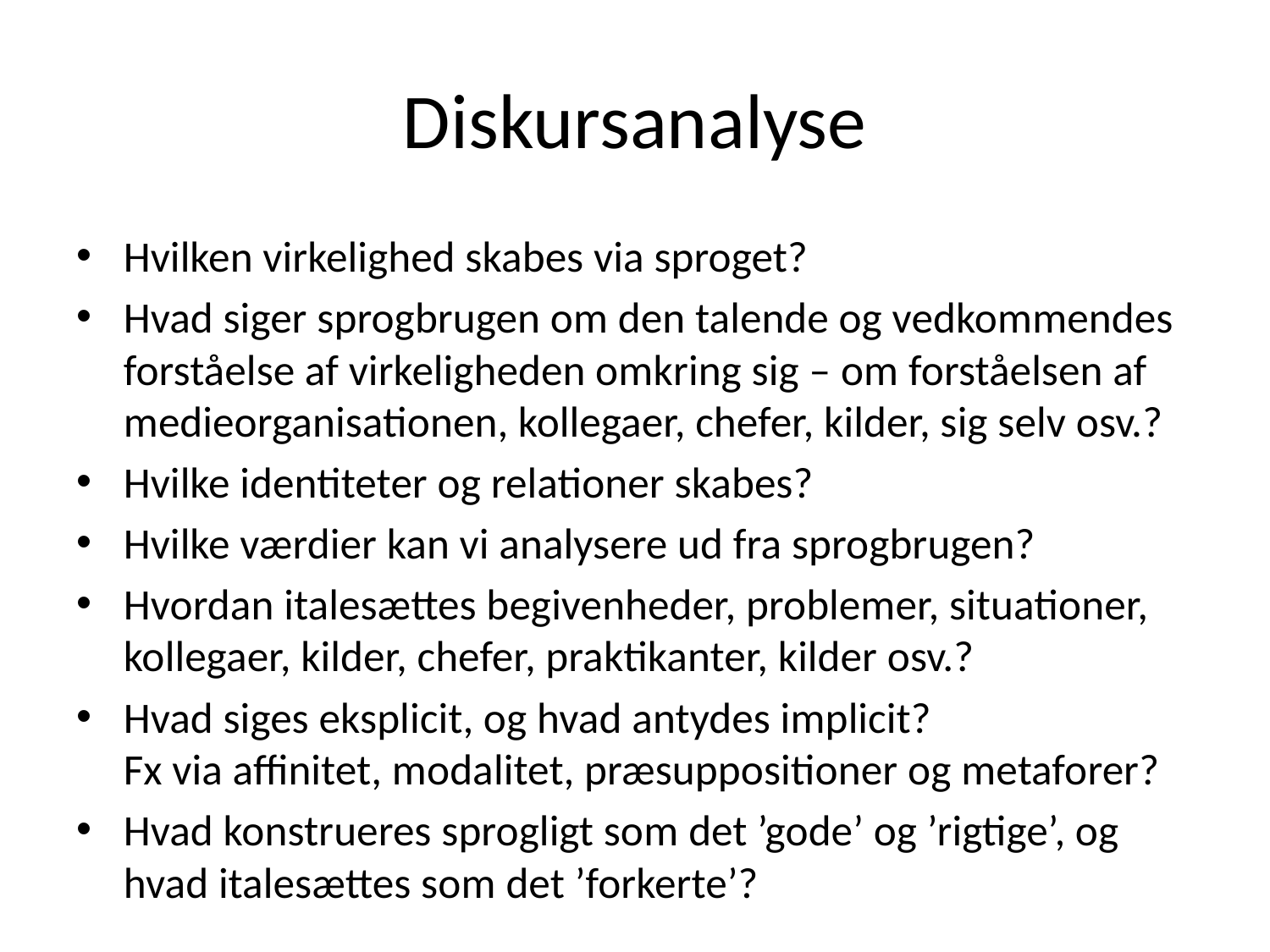

# Diskursanalyse
Hvilken virkelighed skabes via sproget?
Hvad siger sprogbrugen om den talende og vedkommendes forståelse af virkeligheden omkring sig – om forståelsen af medieorganisationen, kollegaer, chefer, kilder, sig selv osv.?
Hvilke identiteter og relationer skabes?
Hvilke værdier kan vi analysere ud fra sprogbrugen?
Hvordan italesættes begivenheder, problemer, situationer, kollegaer, kilder, chefer, praktikanter, kilder osv.?
Hvad siges eksplicit, og hvad antydes implicit?
Fx via affinitet, modalitet, præsuppositioner og metaforer?
Hvad konstrueres sprogligt som det ’gode’ og ’rigtige’, og hvad italesættes som det ’forkerte’?